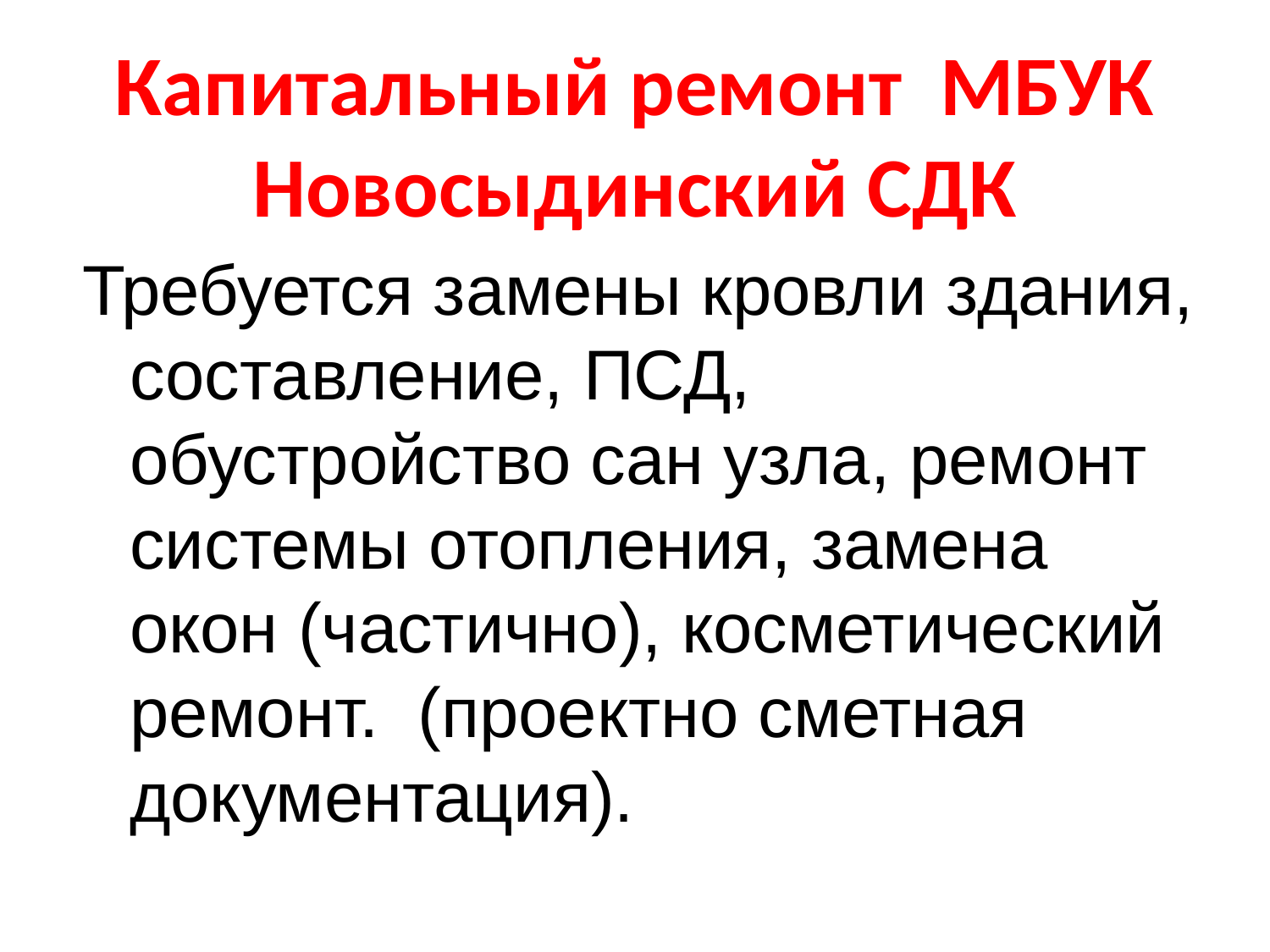

# Капитальный ремонт  МБУК Новосыдинский СДК
Требуется замены кровли здания, составление, ПСД, обустройство сан узла, ремонт системы отопления, замена окон (частично), косметический ремонт.  (проектно сметная документация).